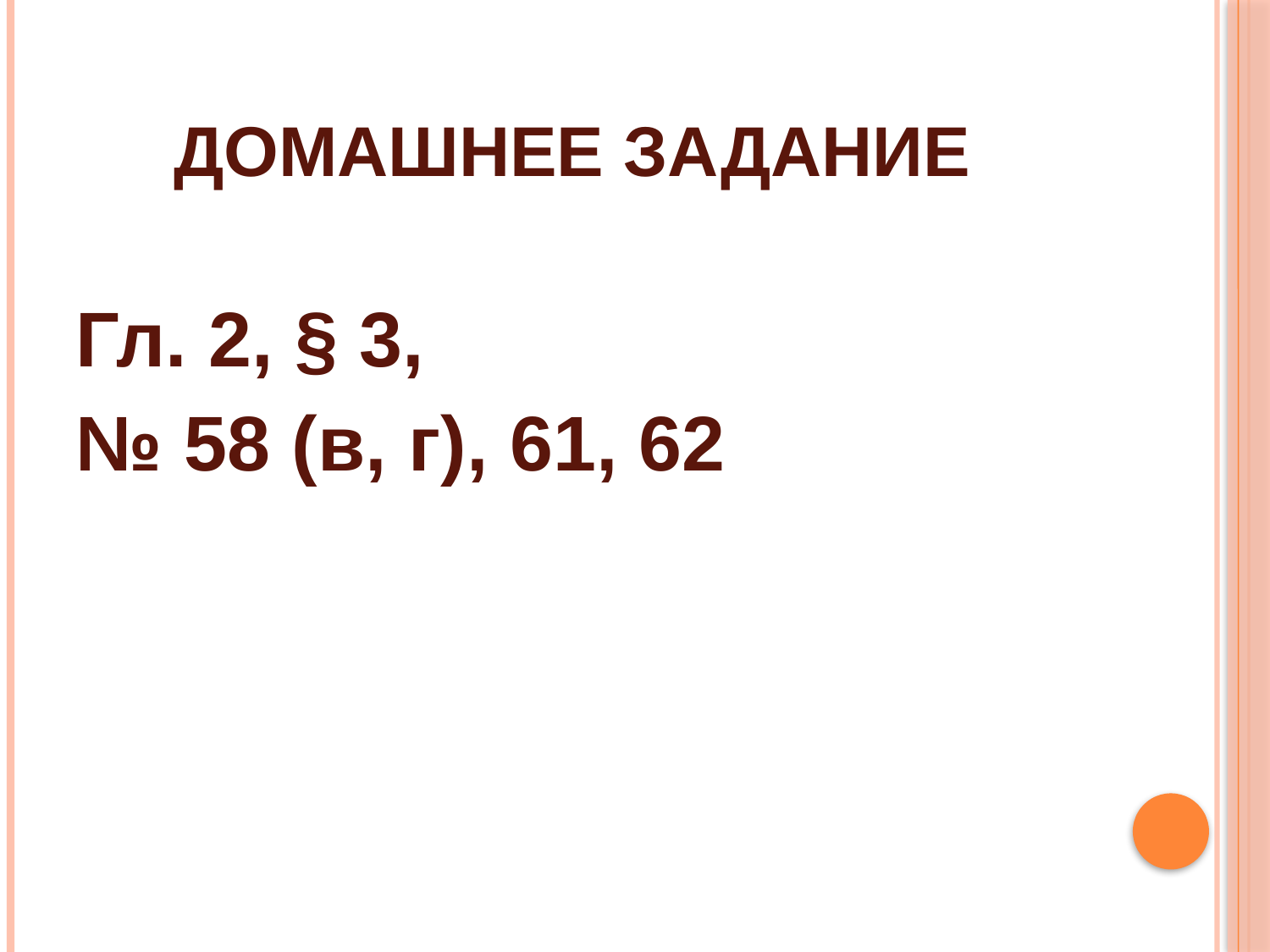

# Домашнее задание

Гл. 2, § 3,
№ 58 (в, г), 61, 62